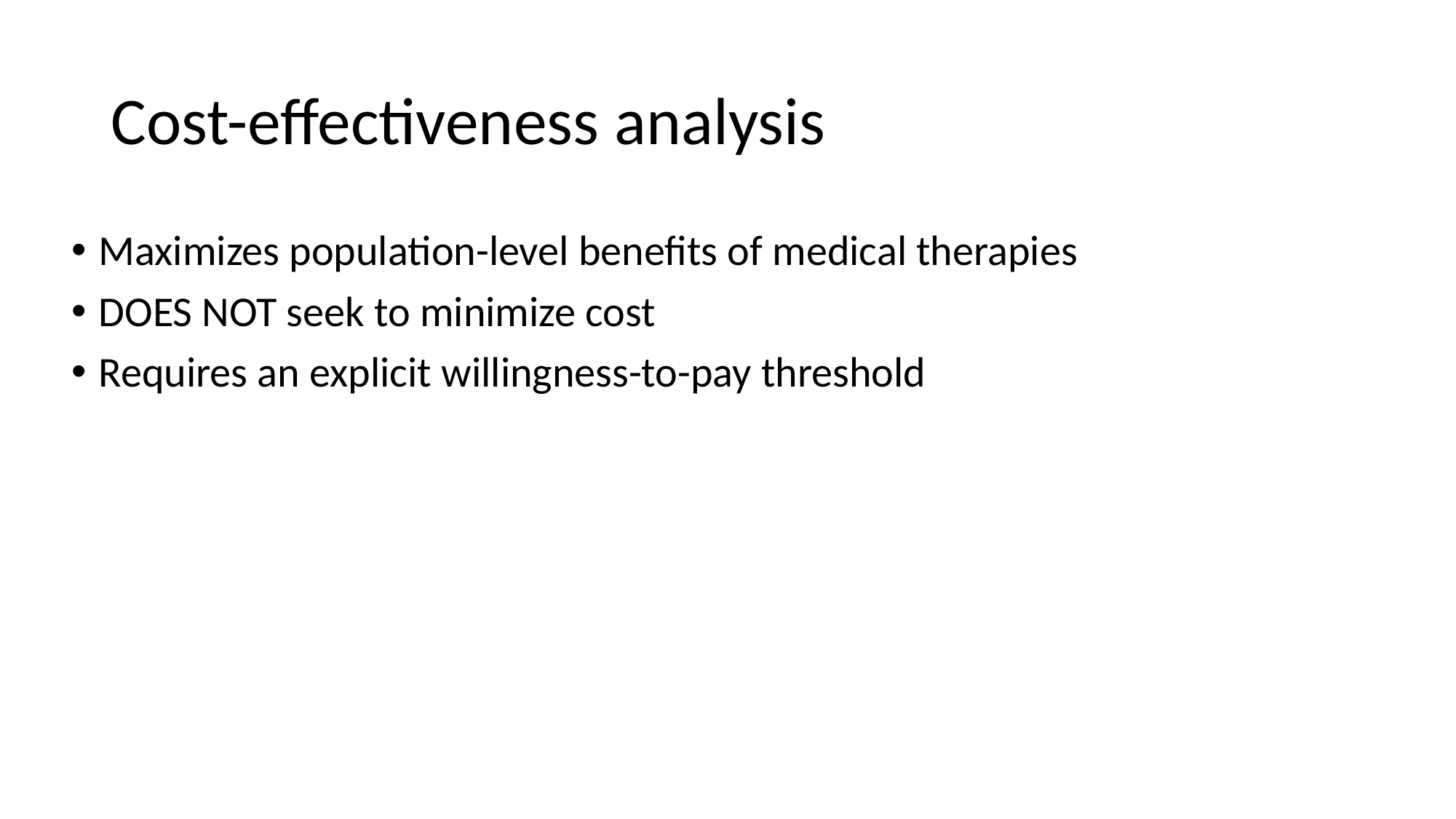

# Cost-effectiveness analysis
Maximizes population-level benefits of medical therapies
DOES NOT seek to minimize cost
Requires an explicit willingness-to-pay threshold